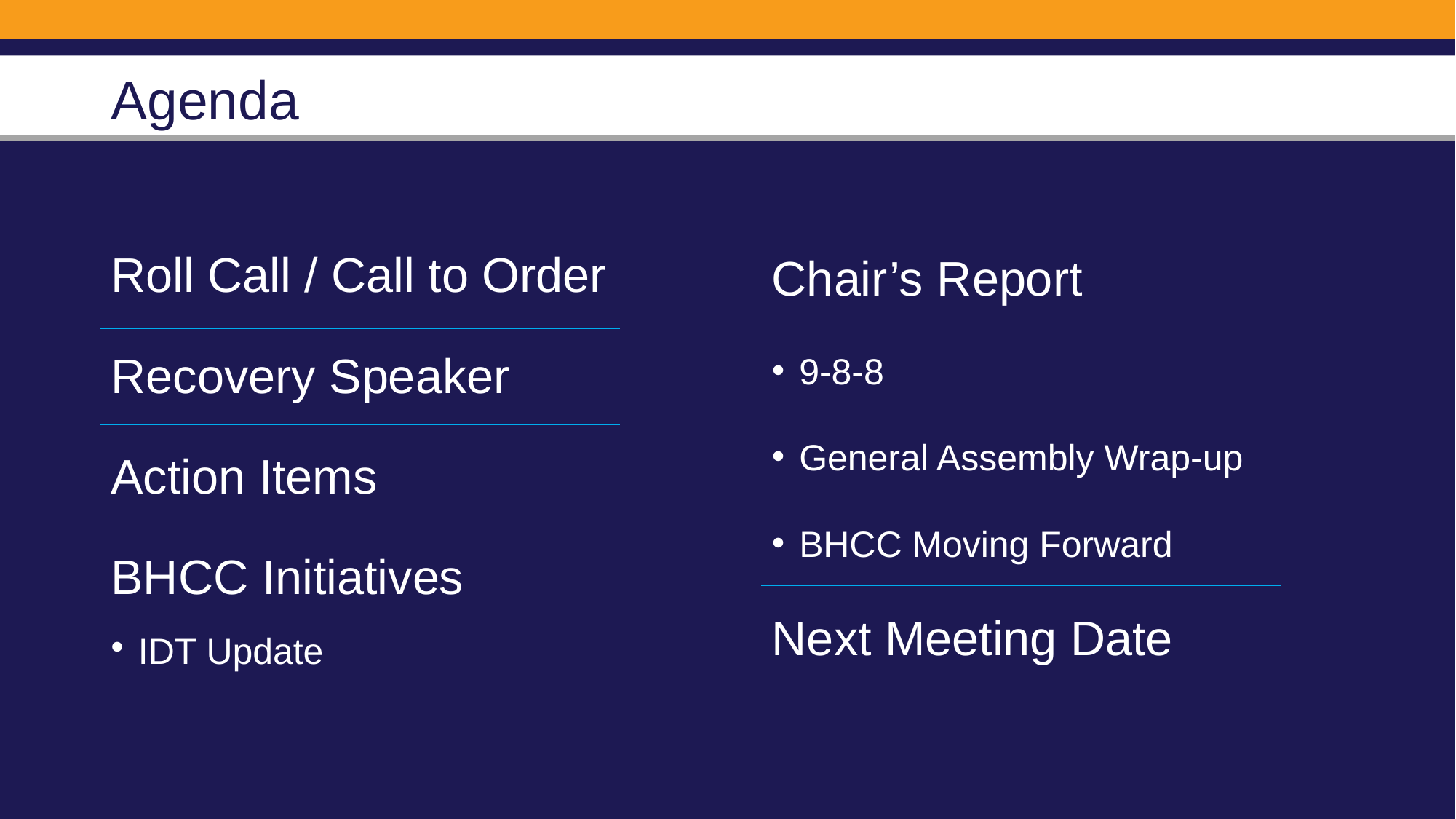

# Agenda

Roll Call / Call to Order
Recovery Speaker
Action Items
BHCC Initiatives
IDT Update
Chair’s Report
9-8-8
General Assembly Wrap-up
BHCC Moving Forward
Next Meeting Date